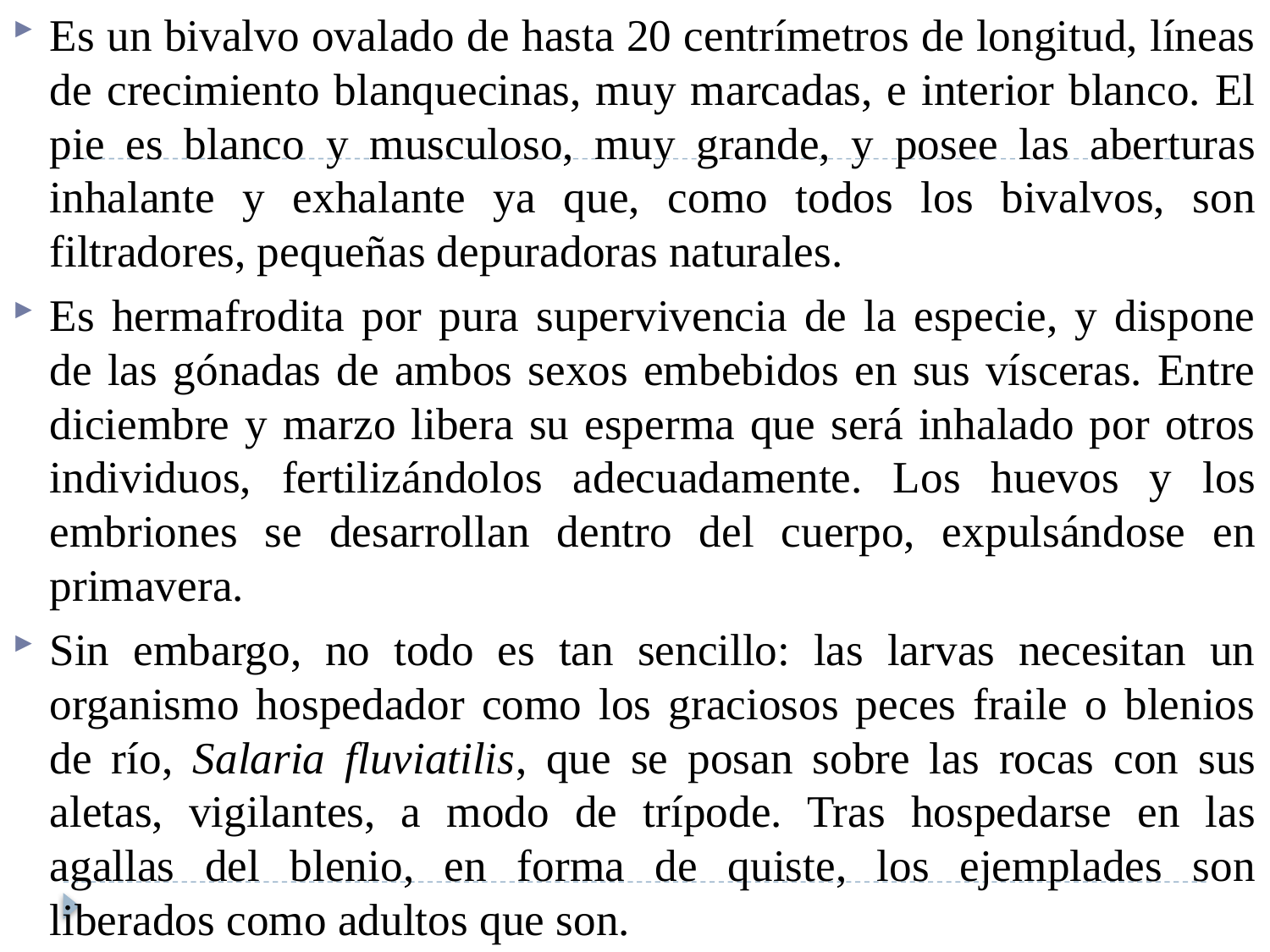

Es un bivalvo ovalado de hasta 20 centrímetros de longitud, líneas de crecimiento blanquecinas, muy marcadas, e interior blanco. El pie es blanco y musculoso, muy grande, y posee las aberturas inhalante y exhalante ya que, como todos los bivalvos, son filtradores, pequeñas depuradoras naturales.
Es hermafrodita por pura supervivencia de la especie, y dispone de las gónadas de ambos sexos embebidos en sus vísceras. Entre diciembre y marzo libera su esperma que será inhalado por otros individuos, fertilizándolos adecuadamente. Los huevos y los embriones se desarrollan dentro del cuerpo, expulsándose en primavera.
Sin embargo, no todo es tan sencillo: las larvas necesitan un organismo hospedador como los graciosos peces fraile o blenios de río, Salaria fluviatilis, que se posan sobre las rocas con sus aletas, vigilantes, a modo de trípode. Tras hospedarse en las agallas del blenio, en forma de quiste, los ejemplades son liberados como adultos que son.

#